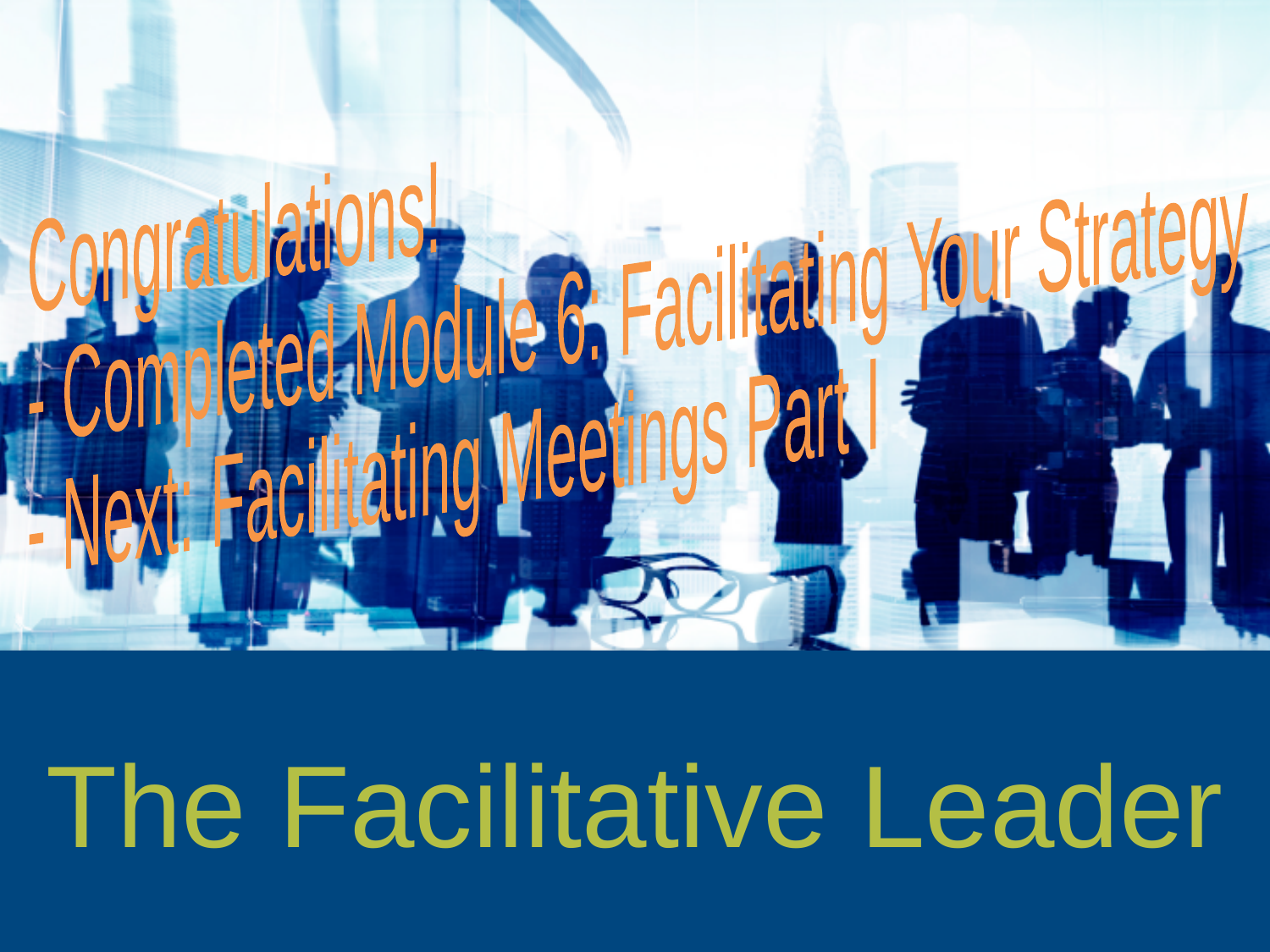

Congratulations!
- Completed Module 6: Facilitating Your Strategy
- Next: Facilitating Meetings Part I
# The Facilitative Leader